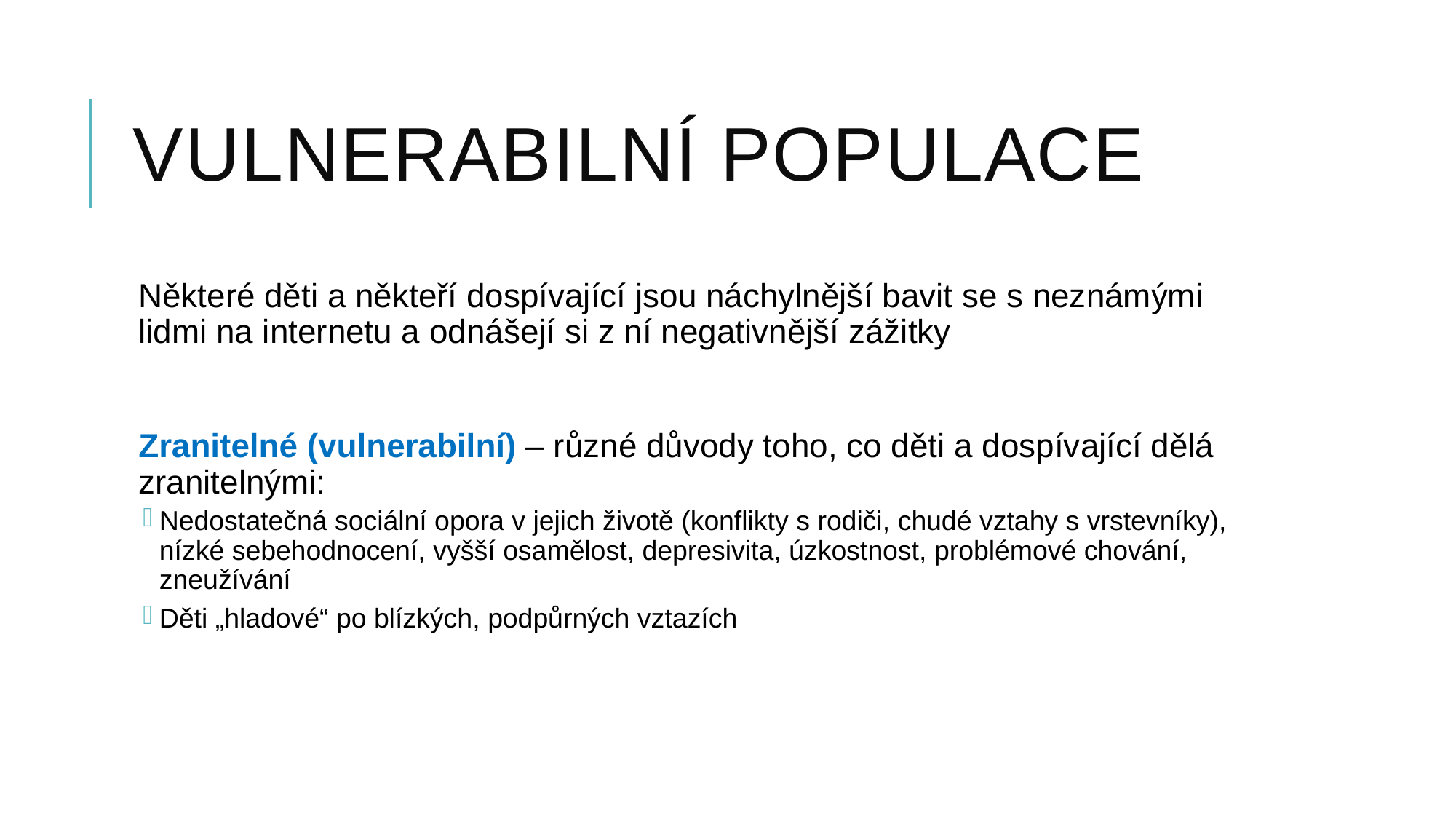

# Vulnerabilní populace
Některé děti a někteří dospívající jsou náchylnější bavit se s neznámými lidmi na internetu a odnášejí si z ní negativnější zážitky

Zranitelné (vulnerabilní) – různé důvody toho, co děti a dospívající dělá zranitelnými:
Nedostatečná sociální opora v jejich životě (konflikty s rodiči, chudé vztahy s vrstevníky), nízké sebehodnocení, vyšší osamělost, depresivita, úzkostnost, problémové chování, zneužívání
Děti „hladové“ po blízkých, podpůrných vztazích